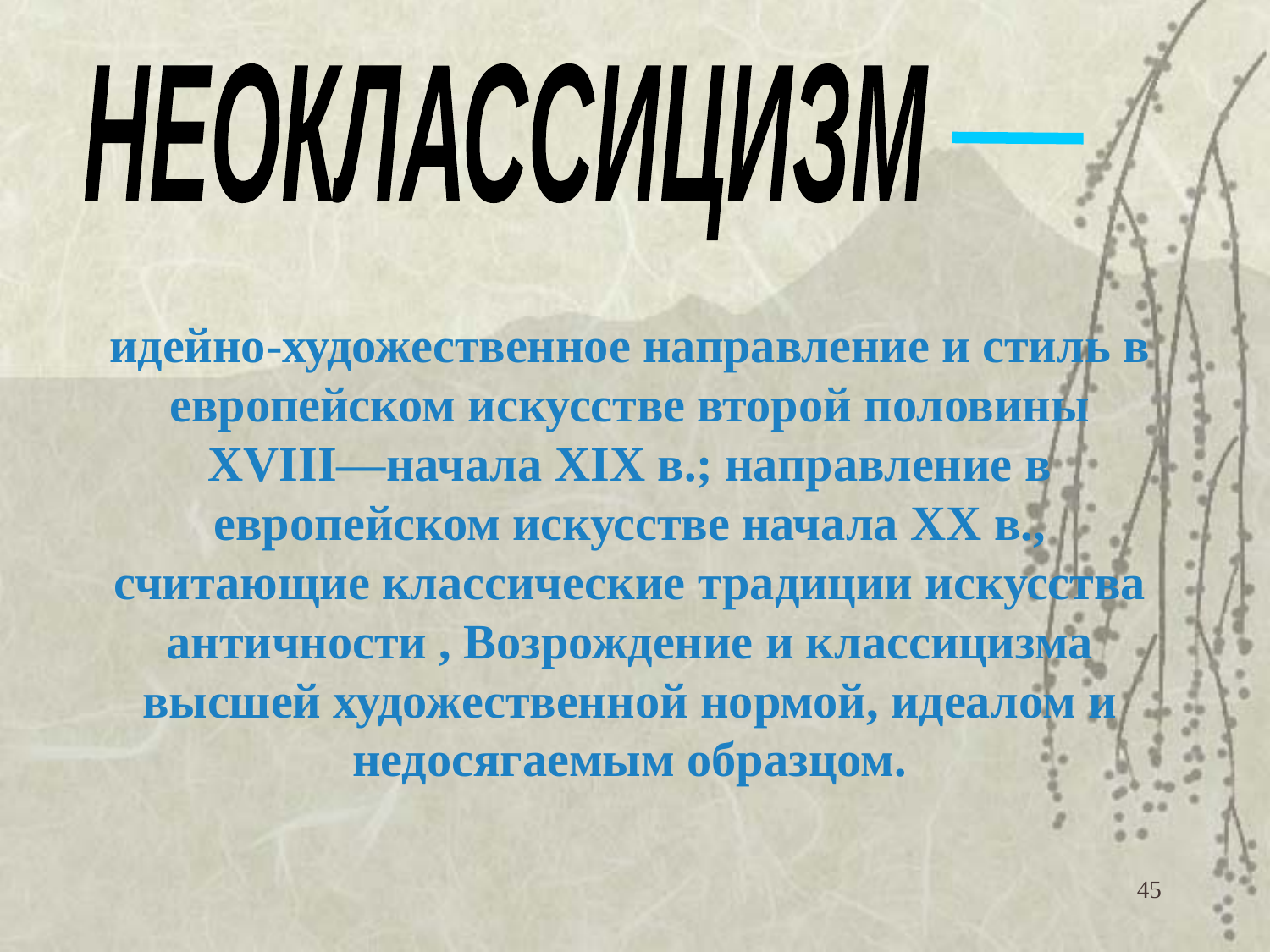

НЕОКЛАССИЦИЗМ

идейно-художественное направление и стиль в европейском искусстве второй половины XVIII—начала XIX в.; направление в европейском искусстве начала XX в., считающие классические традиции искусства античности , Возрождение и классицизма высшей художественной нормой, идеалом и недосягаемым образцом.
45